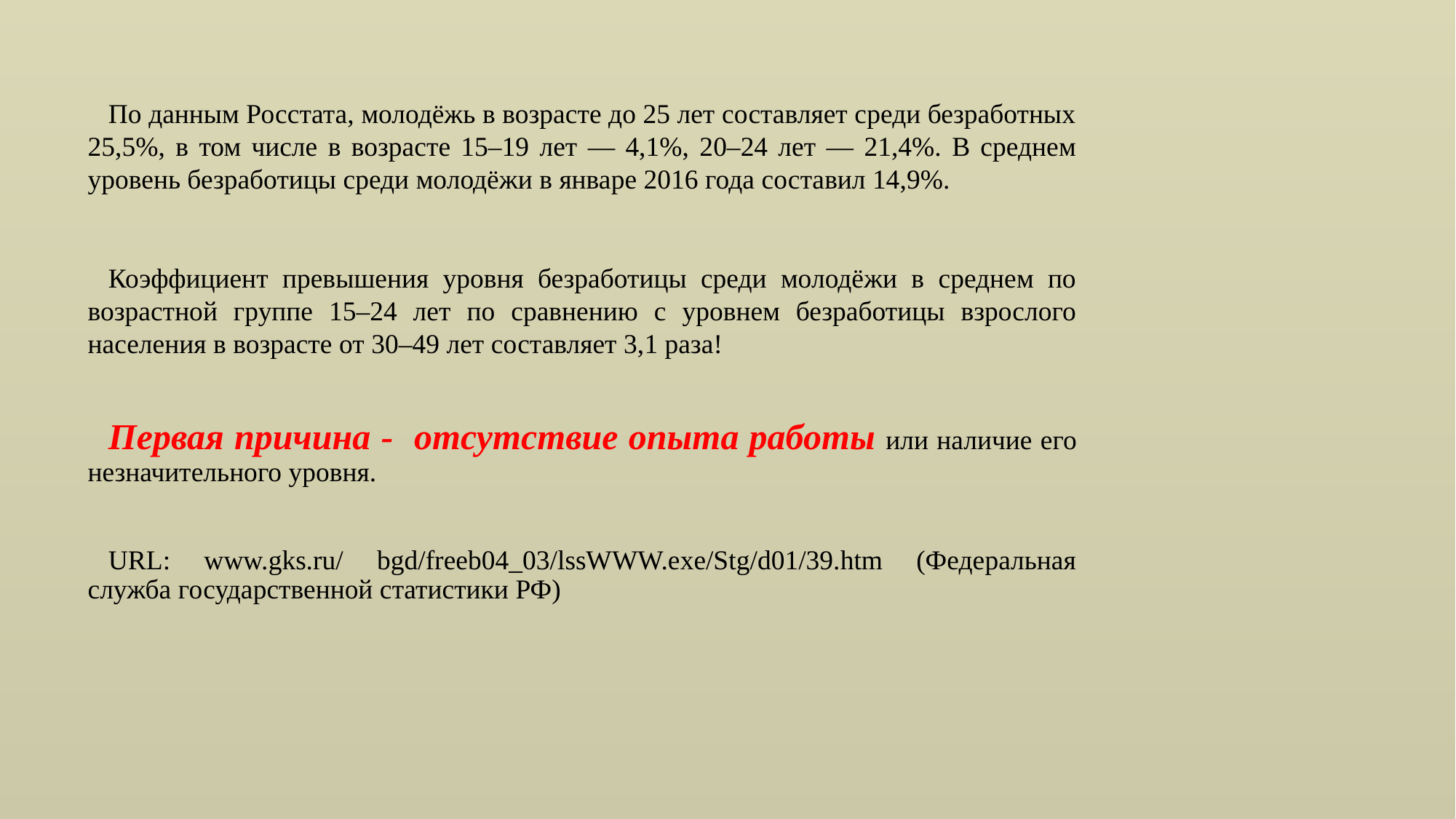

По данным Росстата, молодёжь в возрасте до 25 лет составляет среди безработных 25,5%, в том числе в возрасте 15–19 лет — 4,1%, 20–24 лет — 21,4%. В среднем уровень безработицы среди молодёжи в январе 2016 года составил 14,9%.

Коэффициент превышения уровня безработицы среди молодёжи в среднем по возрастной группе 15–24 лет по сравнению с уровнем безработицы взрослого населения в возрасте от 30–49 лет составляет 3,1 раза!

Первая причина -  отсутствие опыта работы или наличие его незначительного уровня.

URL: www.gks.ru/ bgd/freeb04_03/lssWWW.exe/Stg/d01/39.htm (Федеральная служба государственной статистики РФ)